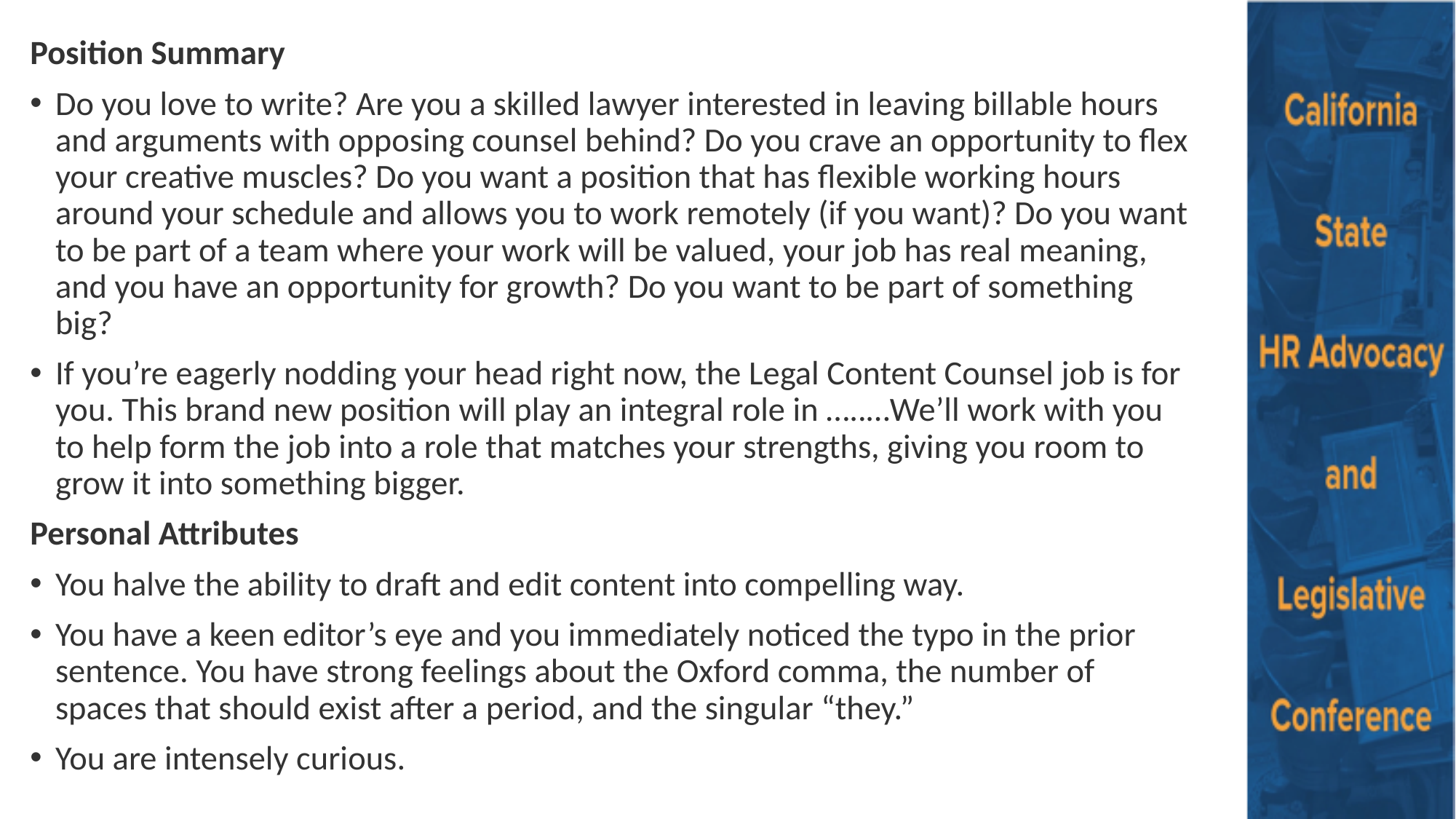

Position Summary
Do you love to write? Are you a skilled lawyer interested in leaving billable hours and arguments with opposing counsel behind? Do you crave an opportunity to flex your creative muscles? Do you want a position that has flexible working hours around your schedule and allows you to work remotely (if you want)? Do you want to be part of a team where your work will be valued, your job has real meaning, and you have an opportunity for growth? Do you want to be part of something big?
If you’re eagerly nodding your head right now, the Legal Content Counsel job is for you. This brand new position will play an integral role in …..…We’ll work with you to help form the job into a role that matches your strengths, giving you room to grow it into something bigger.
Personal Attributes
You halve the ability to draft and edit content into compelling way.
You have a keen editor’s eye and you immediately noticed the typo in the prior sentence. You have strong feelings about the Oxford comma, the number of spaces that should exist after a period, and the singular “they.”
You are intensely curious.